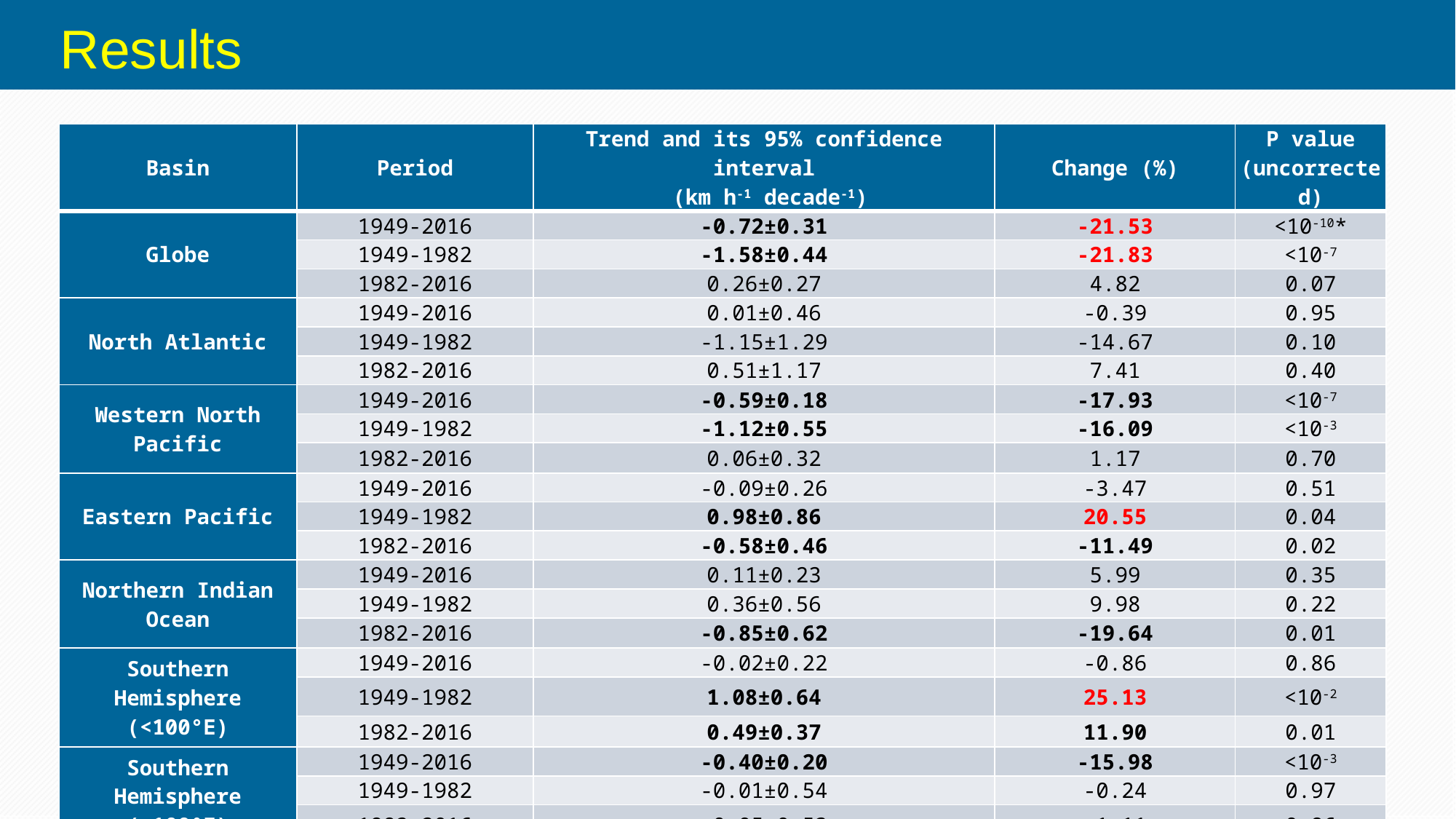

Results
| Basin | Period | Trend and its 95% confidence interval (km h-1 decade-1) | Change (%) | P value (uncorrected) |
| --- | --- | --- | --- | --- |
| Globe | 1949-2016 | -0.72±0.31 | -21.53 | <10-10\* |
|  | 1949-1982 | -1.58±0.44 | -21.83 | <10-7 |
|  | 1982-2016 | 0.26±0.27 | 4.82 | 0.07 |
| North Atlantic | 1949-2016 | 0.01±0.46 | -0.39 | 0.95 |
|  | 1949-1982 | -1.15±1.29 | -14.67 | 0.10 |
|  | 1982-2016 | 0.51±1.17 | 7.41 | 0.40 |
| Western North Pacific | 1949-2016 | -0.59±0.18 | -17.93 | <10-7 |
|  | 1949-1982 | -1.12±0.55 | -16.09 | <10-3 |
|  | 1982-2016 | 0.06±0.32 | 1.17 | 0.70 |
| Eastern Pacific | 1949-2016 | -0.09±0.26 | -3.47 | 0.51 |
|  | 1949-1982 | 0.98±0.86 | 20.55 | 0.04 |
|  | 1982-2016 | -0.58±0.46 | -11.49 | 0.02 |
| Northern Indian Ocean | 1949-2016 | 0.11±0.23 | 5.99 | 0.35 |
|  | 1949-1982 | 0.36±0.56 | 9.98 | 0.22 |
|  | 1982-2016 | -0.85±0.62 | -19.64 | 0.01 |
| Southern Hemisphere (<100°E) | 1949-2016 | -0.02±0.22 | -0.86 | 0.86 |
|  | 1949-1982 | 1.08±0.64 | 25.13 | <10-2 |
|  | 1982-2016 | 0.49±0.37 | 11.90 | 0.01 |
| Southern Hemisphere (>100°E) | 1949-2016 | -0.40±0.20 | -15.98 | <10-3 |
|  | 1949-1982 | -0.01±0.54 | -0.24 | 0.97 |
|  | 1982-2016 | -0.05±0.53 | -1.11 | 0.86 |